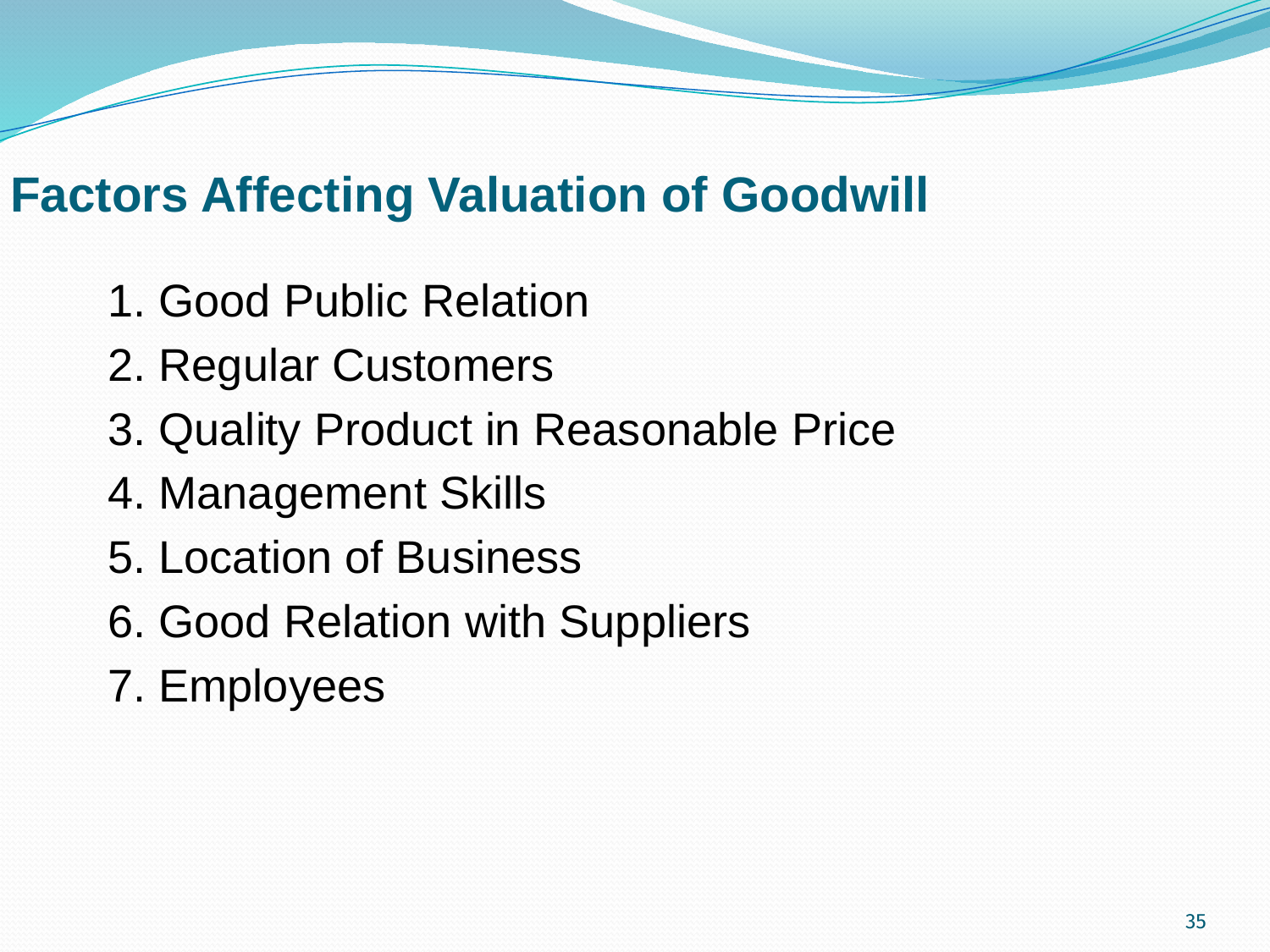

# Factors Affecting Valuation of Goodwill
1. Good Public Relation
2. Regular Customers
3. Quality Product in Reasonable Price
4. Management Skills
5. Location of Business
6. Good Relation with Suppliers
7. Employees
35